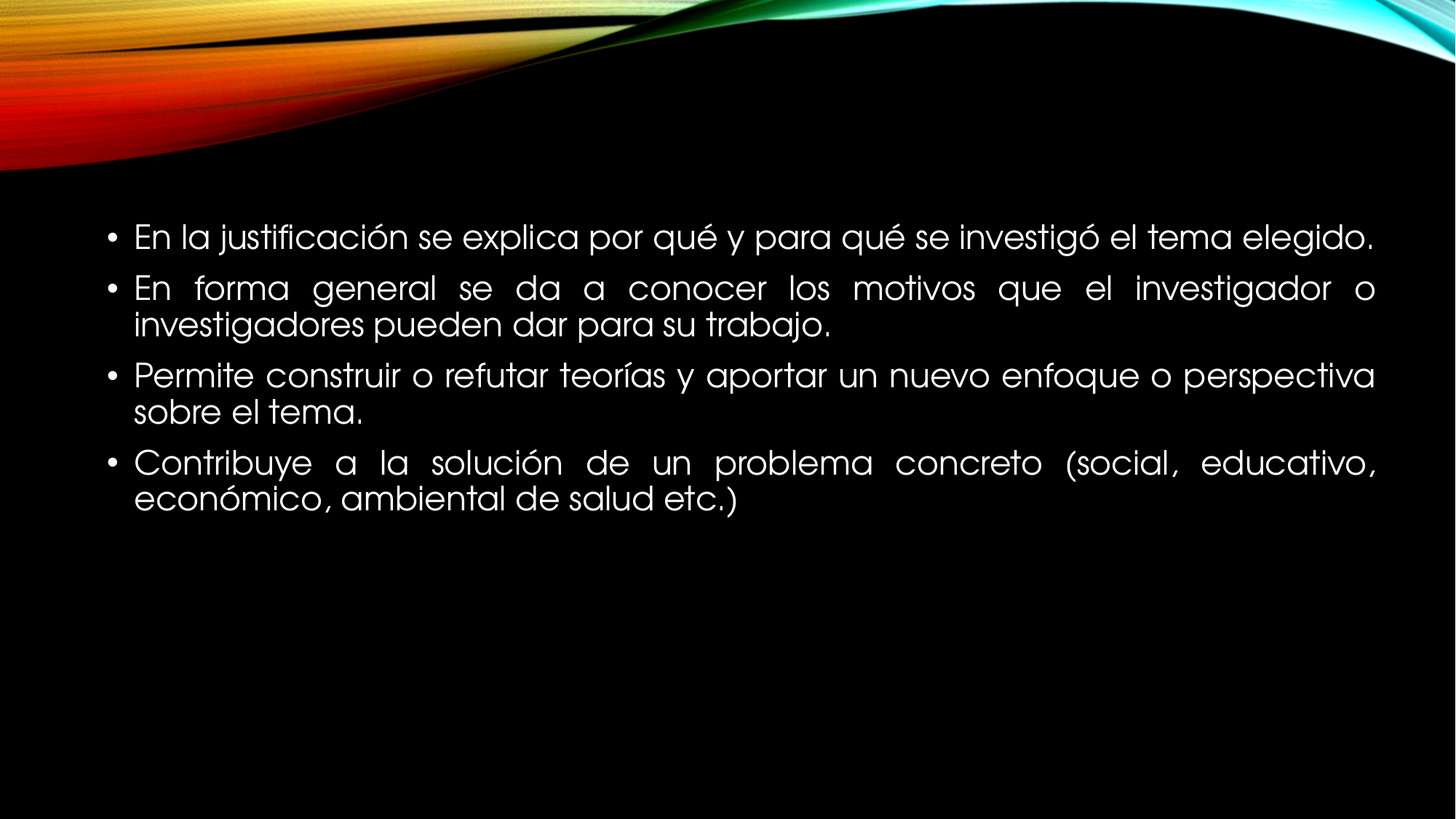

En la justificación se explica por qué y para qué se investigó el tema elegido.
En forma general se da a conocer los motivos que el investigador o investigadores pueden dar para su trabajo.
Permite construir o refutar teorías y aportar un nuevo enfoque o perspectiva sobre el tema.
Contribuye a la solución de un problema concreto (social, educativo, económico, ambiental de salud etc.)